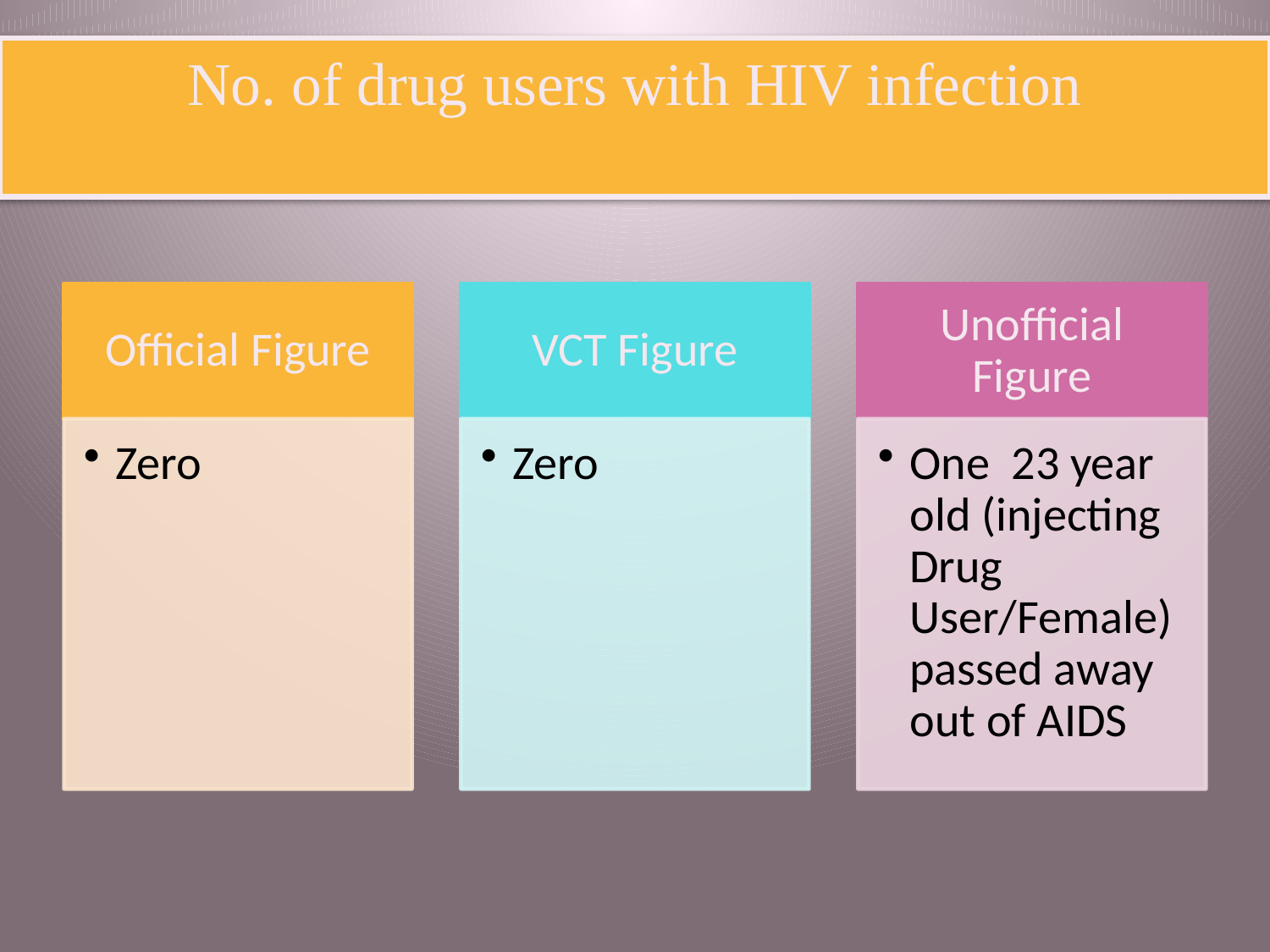

# No. of drug users with HIV infection
Official Figure
Zero
VCT Figure
Zero
Unofficial Figure
One  23 year old (injecting Drug User/Female) passed away out of AIDS